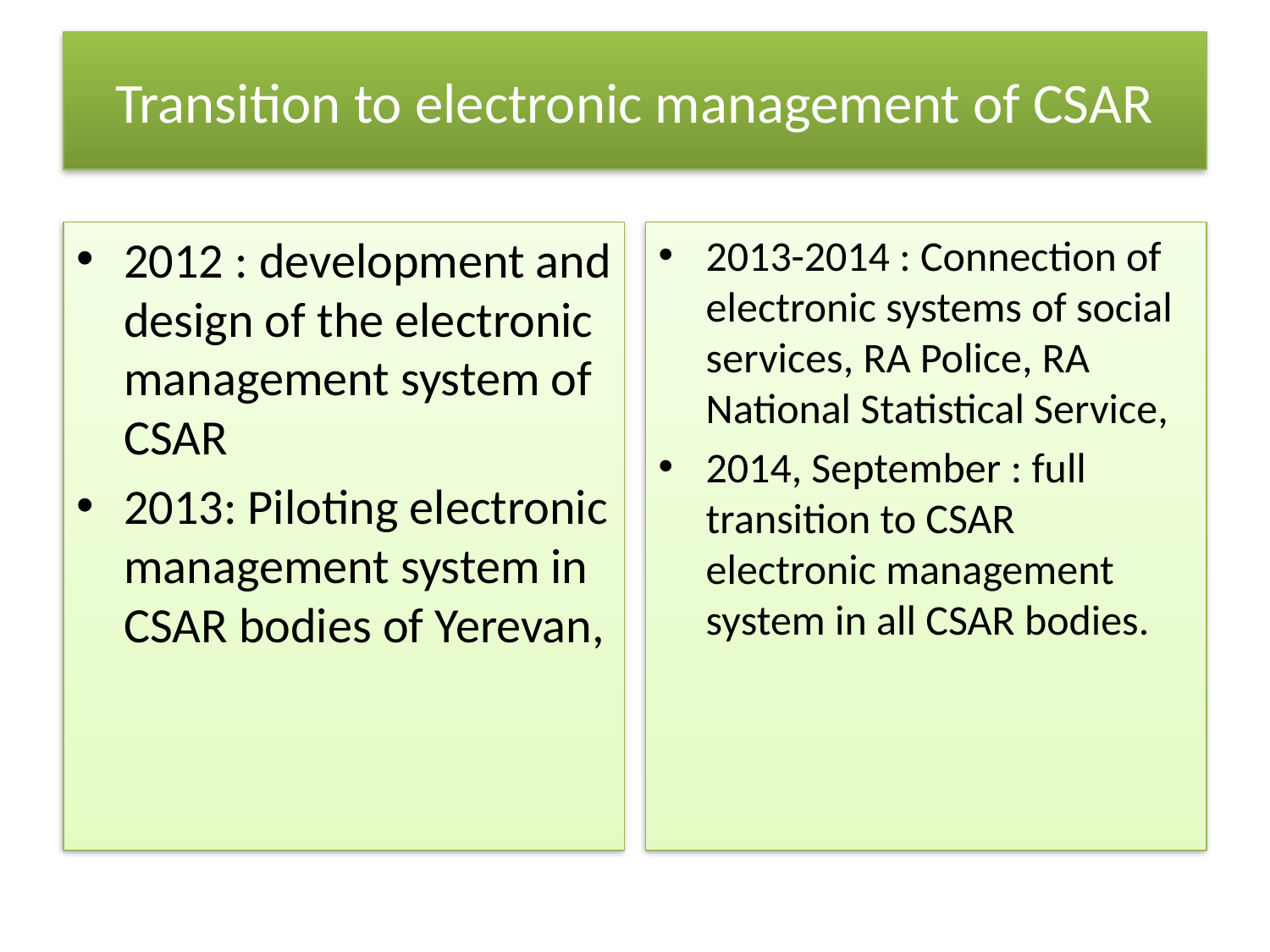

# Transition to electronic management of CSAR
2012 : development and design of the electronic management system of CSAR
2013: Piloting electronic management system in CSAR bodies of Yerevan,

2013-2014 : Connection of electronic systems of social services, RA Police, RA National Statistical Service,
2014, September : full transition to CSAR electronic management system in all CSAR bodies.